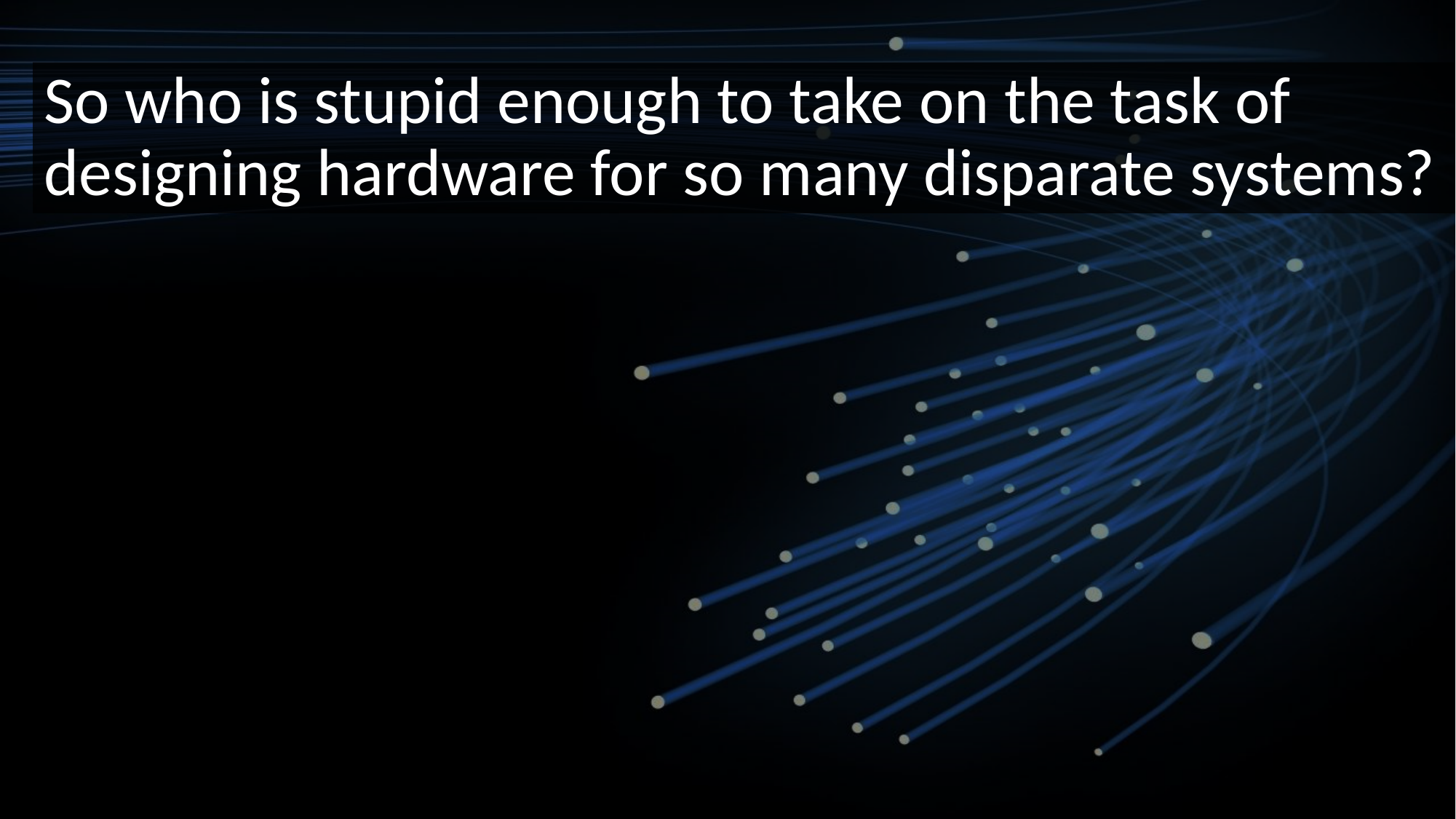

# So who is stupid enough to take on the task of designing hardware for so many disparate systems?